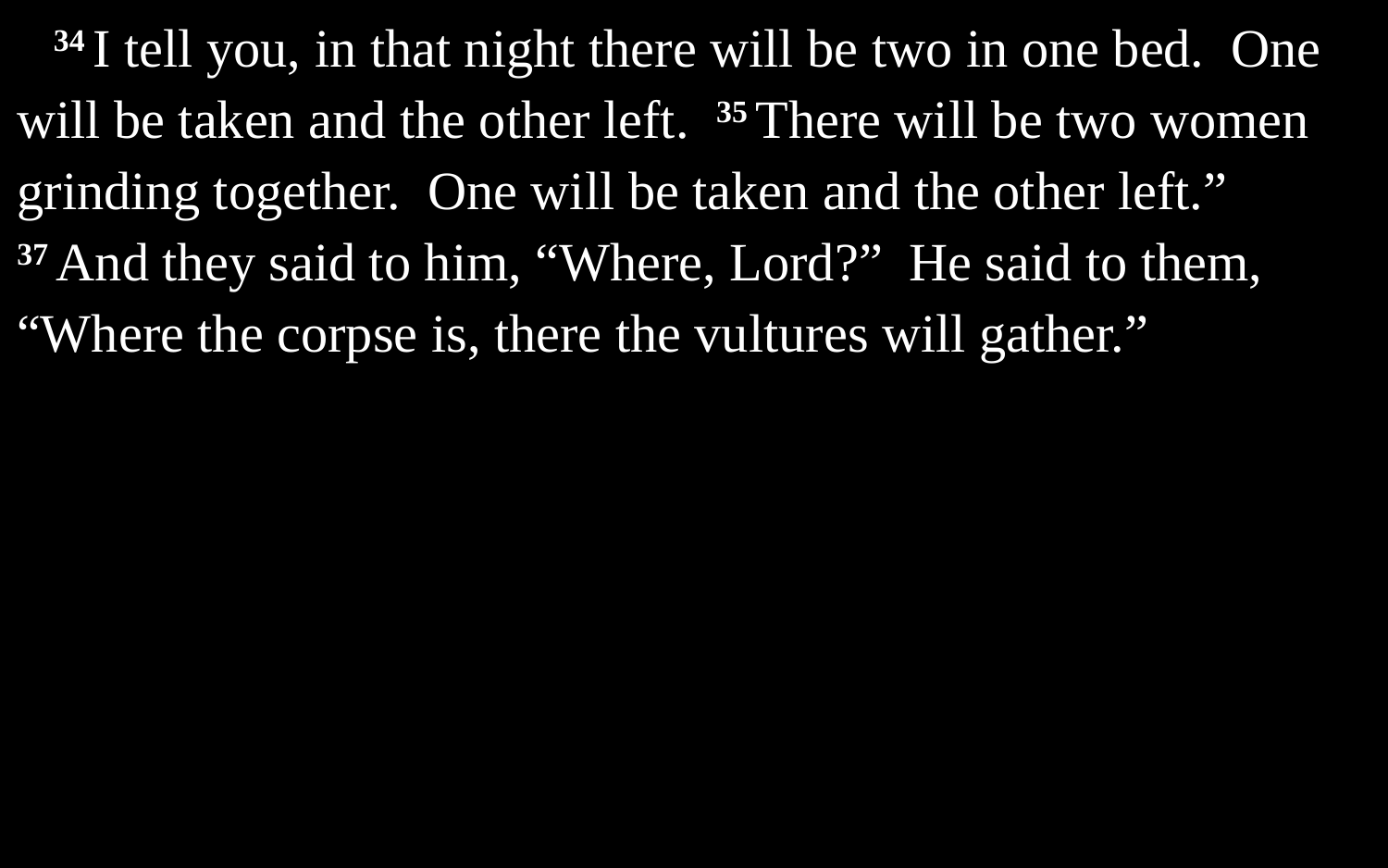

34 I tell you, in that night there will be two in one bed.  One will be taken and the other left.  35 There will be two women grinding together.  One will be taken and the other left.”  37 And they said to him, “Where, Lord?”  He said to them, “Where the corpse is, there the vultures will gather.”